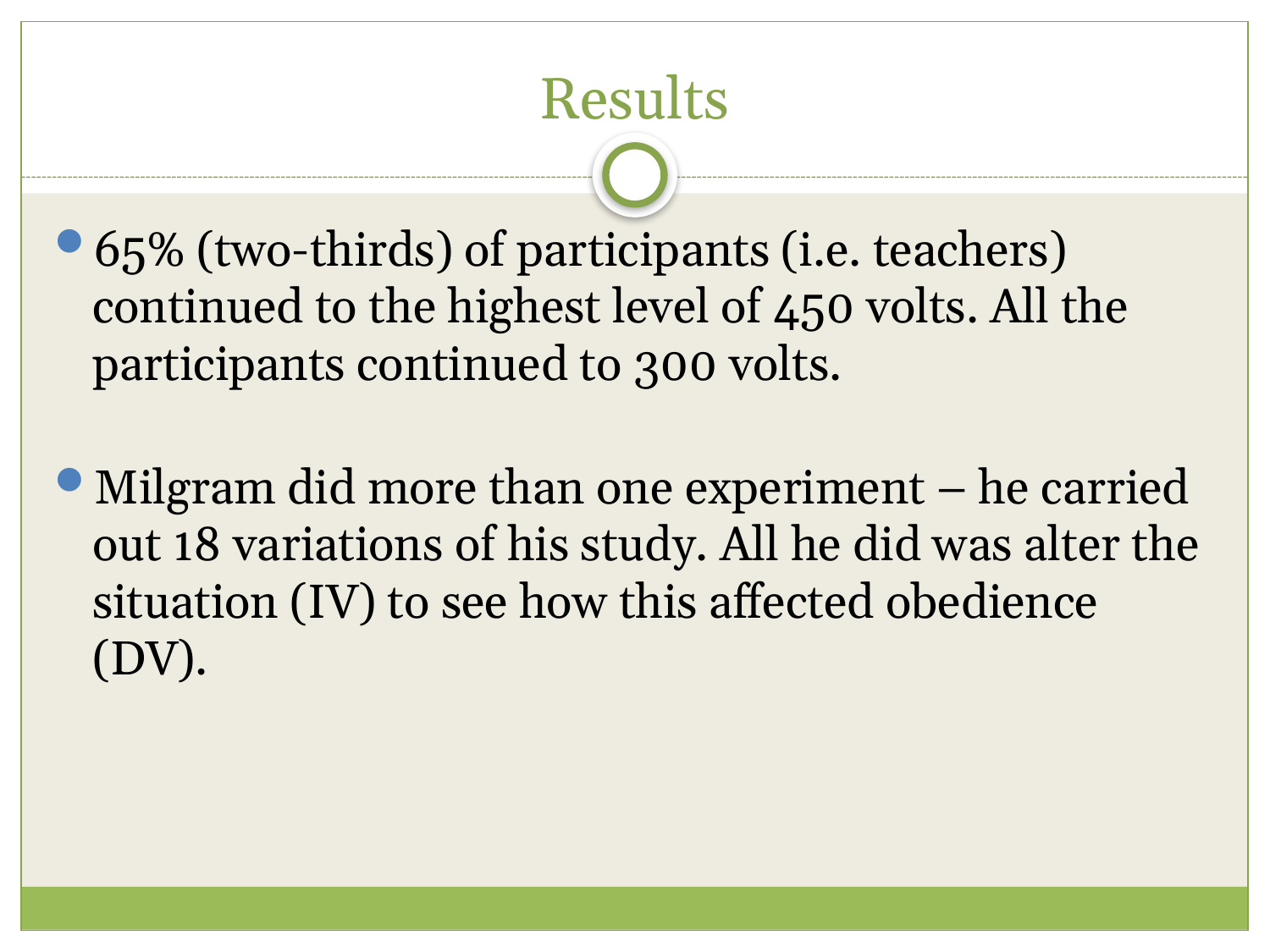

# Results
65% (two-thirds) of participants (i.e. teachers) continued to the highest level of 450 volts. All the participants continued to 300 volts.
Milgram did more than one experiment – he carried out 18 variations of his study. All he did was alter the situation (IV) to see how this affected obedience (DV).